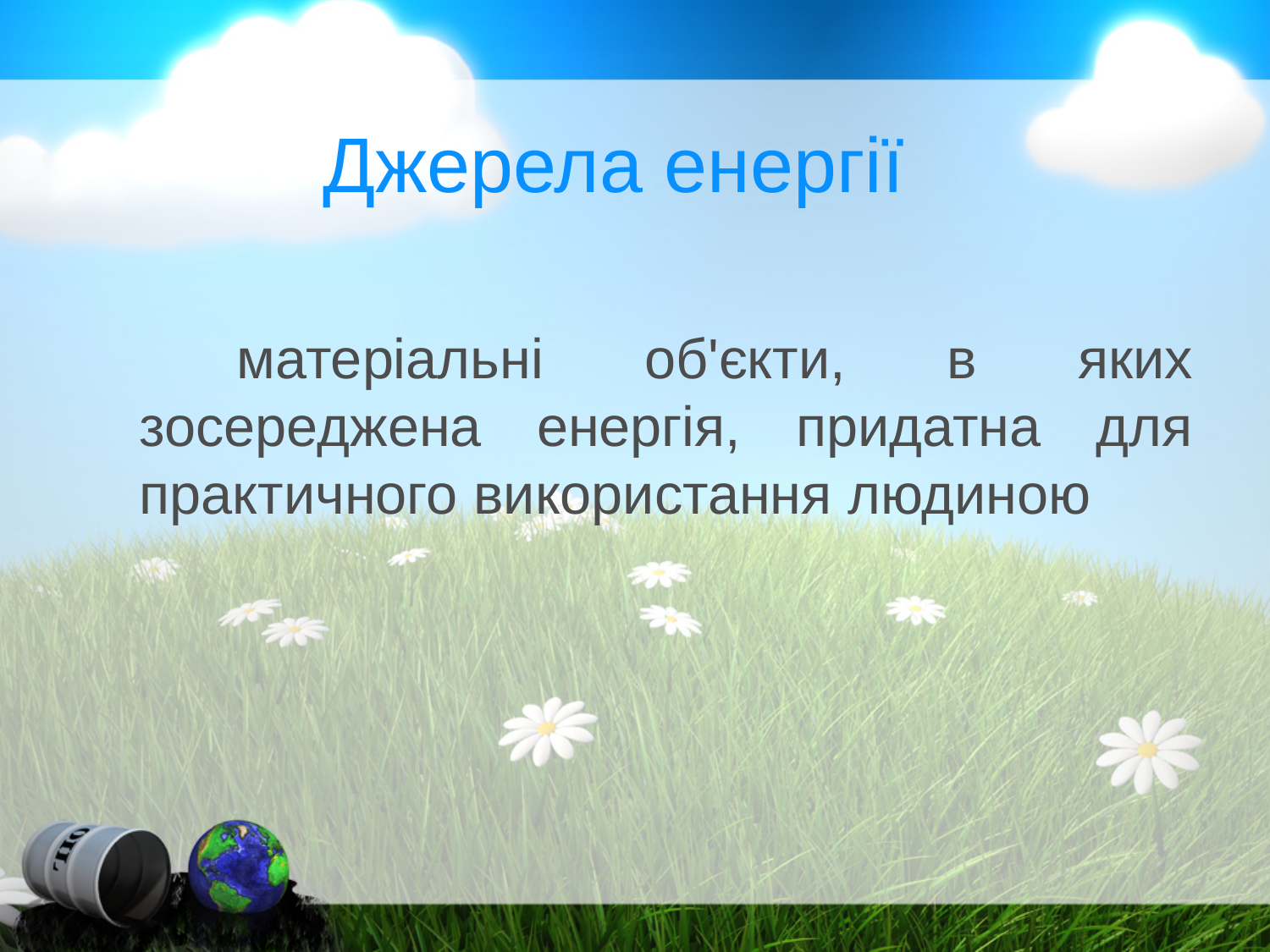

# Джерела енергії
 матеріальні об'єкти, в яких зосереджена енергія, придатна для практичного використання людиною